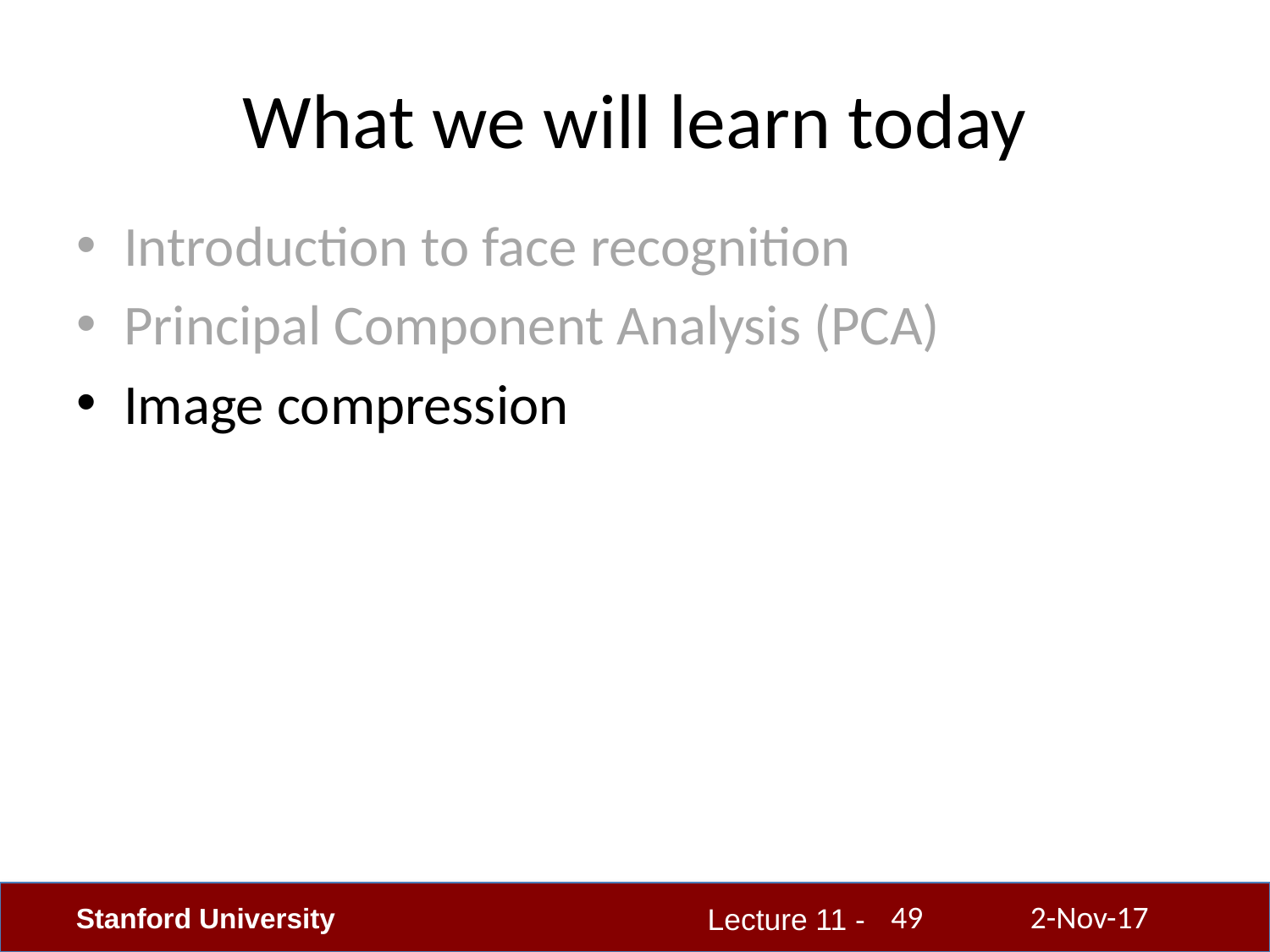

# What we will learn today
Introduction to face recognition
Principal Component Analysis (PCA)
Image compression
49
2-Nov-17